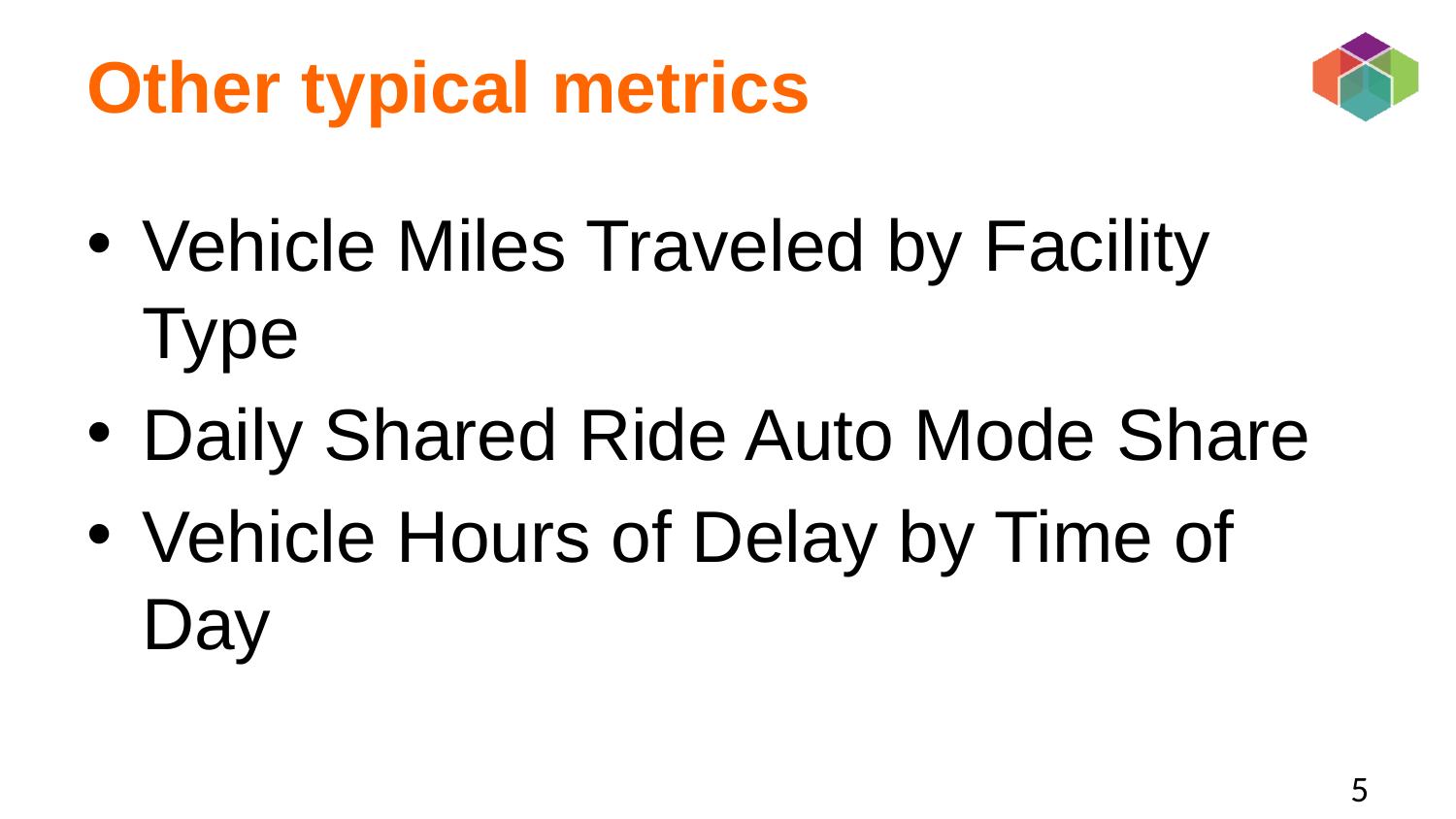

# Other typical metrics
Vehicle Miles Traveled by Facility Type
Daily Shared Ride Auto Mode Share
Vehicle Hours of Delay by Time of Day

5